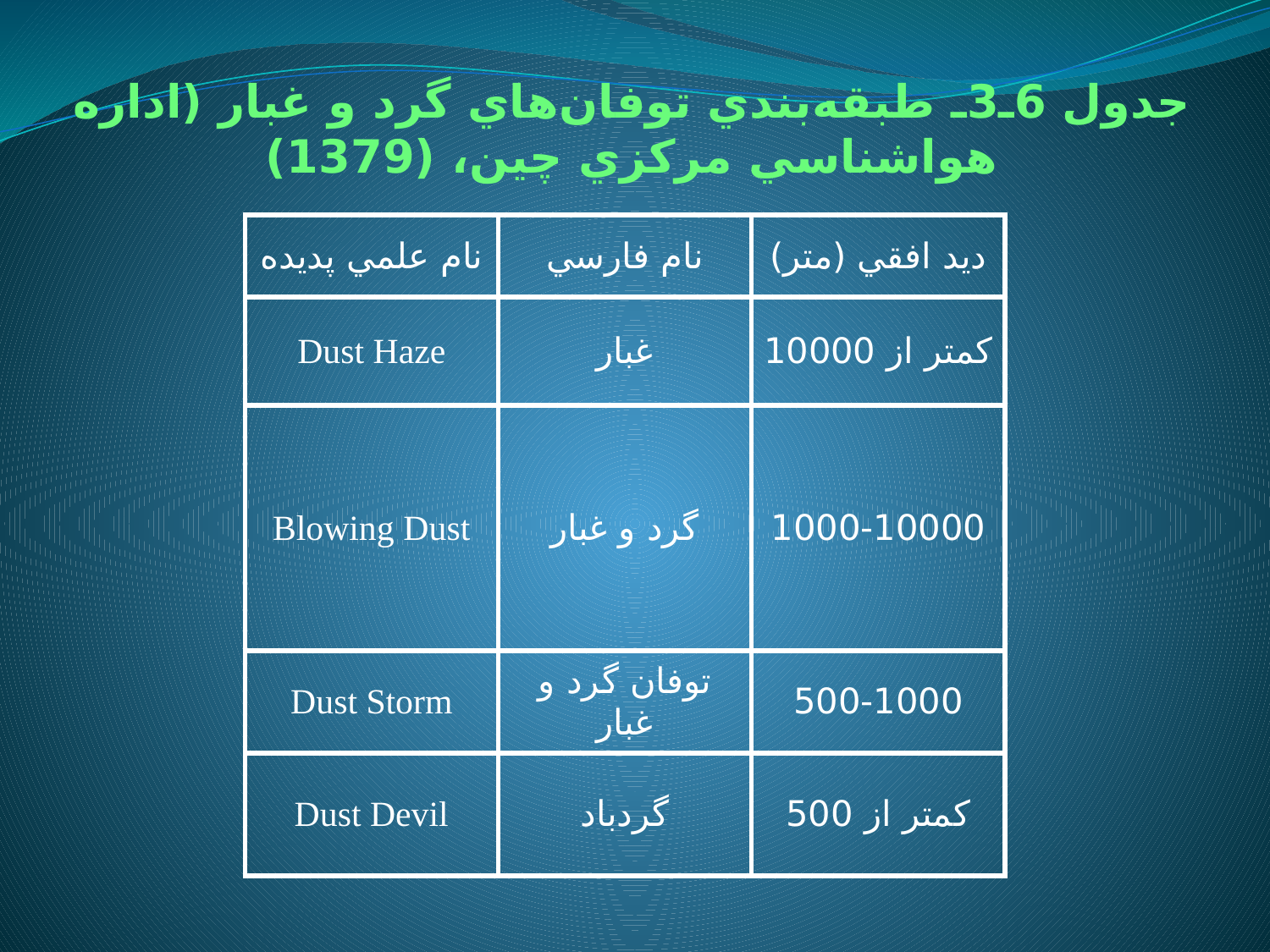

جدول 6ـ3ـ طبقه‌بندي توفان‌هاي گرد و غبار (اداره هواشناسي مركزي چين، (1379)
| نام علمي پديده | نام فارسي | ديد افقي (متر) |
| --- | --- | --- |
| Dust Haze | غبار | كمتر از 10000 |
| Blowing Dust | گرد و غبار | 1000-10000 |
| Dust Storm | توفان گرد و غبار | 500-1000 |
| Dust Devil | گردباد | كمتر از 500 |